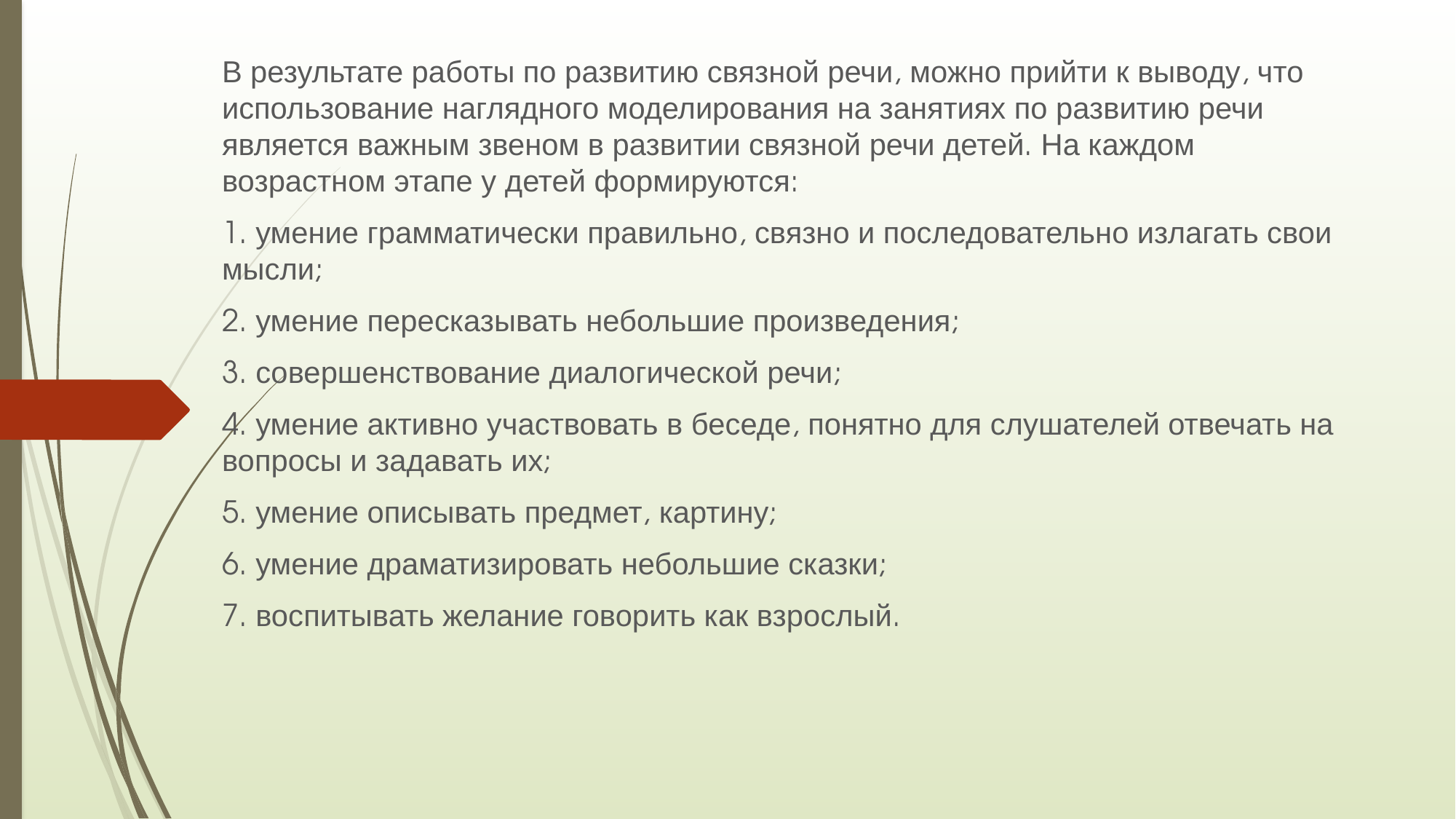

В результате работы по развитию связной речи, можно прийти к выводу, что использование наглядного моделирования на занятиях по развитию речи является важным звеном в развитии связной речи детей. На каждом возрастном этапе у детей формируются:
1. умение грамматически правильно, связно и последовательно излагать свои мысли;
2. умение пересказывать небольшие произведения;
3. совершенствование диалогической речи;
4. умение активно участвовать в беседе, понятно для слушателей отвечать на вопросы и задавать их;
5. умение описывать предмет, картину;
6. умение драматизировать небольшие сказки;
7. воспитывать желание говорить как взрослый.

#